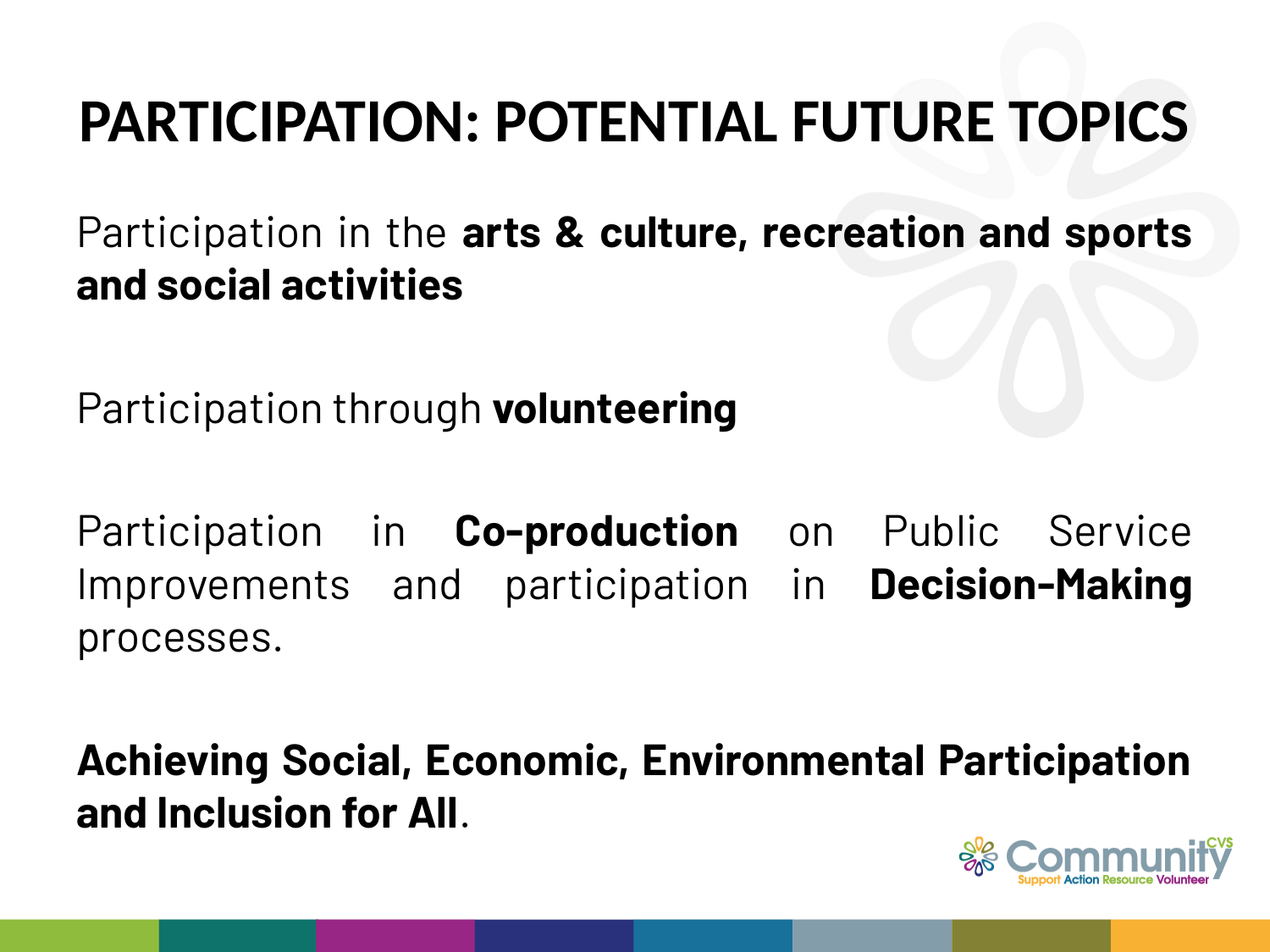

# PARTICIPATION: POTENTIAL FUTURE TOPICS
Participation in the arts & culture, recreation and sports and social activities

Participation through volunteering

Participation in Co-production on Public Service Improvements and participation in Decision-Making processes.

Achieving Social, Economic, Environmental Participation and Inclusion for All.